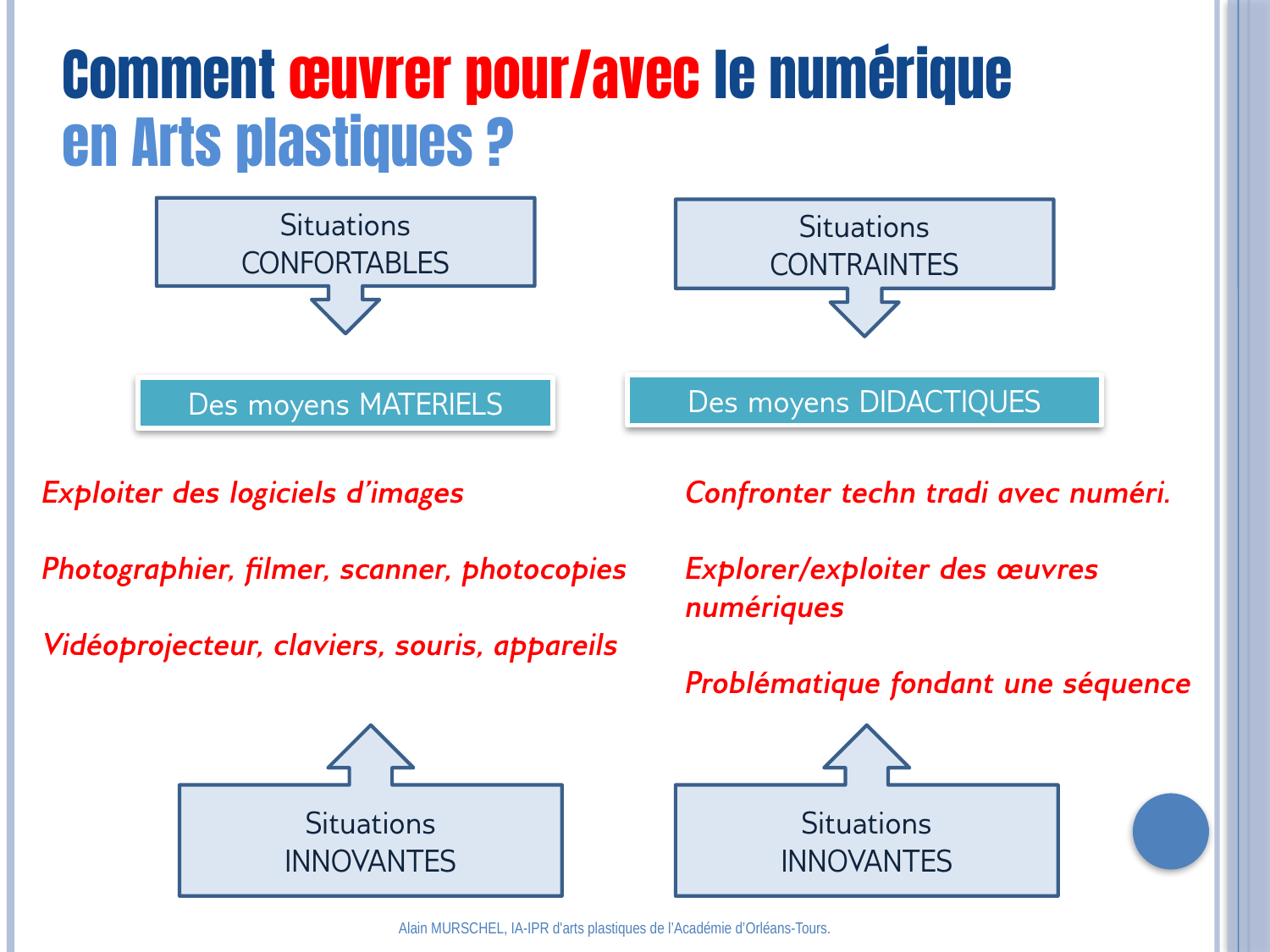

Comment œuvrer pour/avec le numérique
en Arts plastiques ?
Situations
CONFORTABLES
Situations
CONTRAINTES
Des moyens DIDACTIQUES
Des moyens MATERIELS
Exploiter des logiciels d’images

Photographier, filmer, scanner, photocopies

Vidéoprojecteur, claviers, souris, appareils
Confronter techn tradi avec numéri.

Explorer/exploiter des œuvres
numériques

Problématique fondant une séquence
Situations
INNOVANTES
Situations
INNOVANTES
Alain MURSCHEL, IA-IPR d'arts plastiques de l’Académie d’Orléans-Tours.